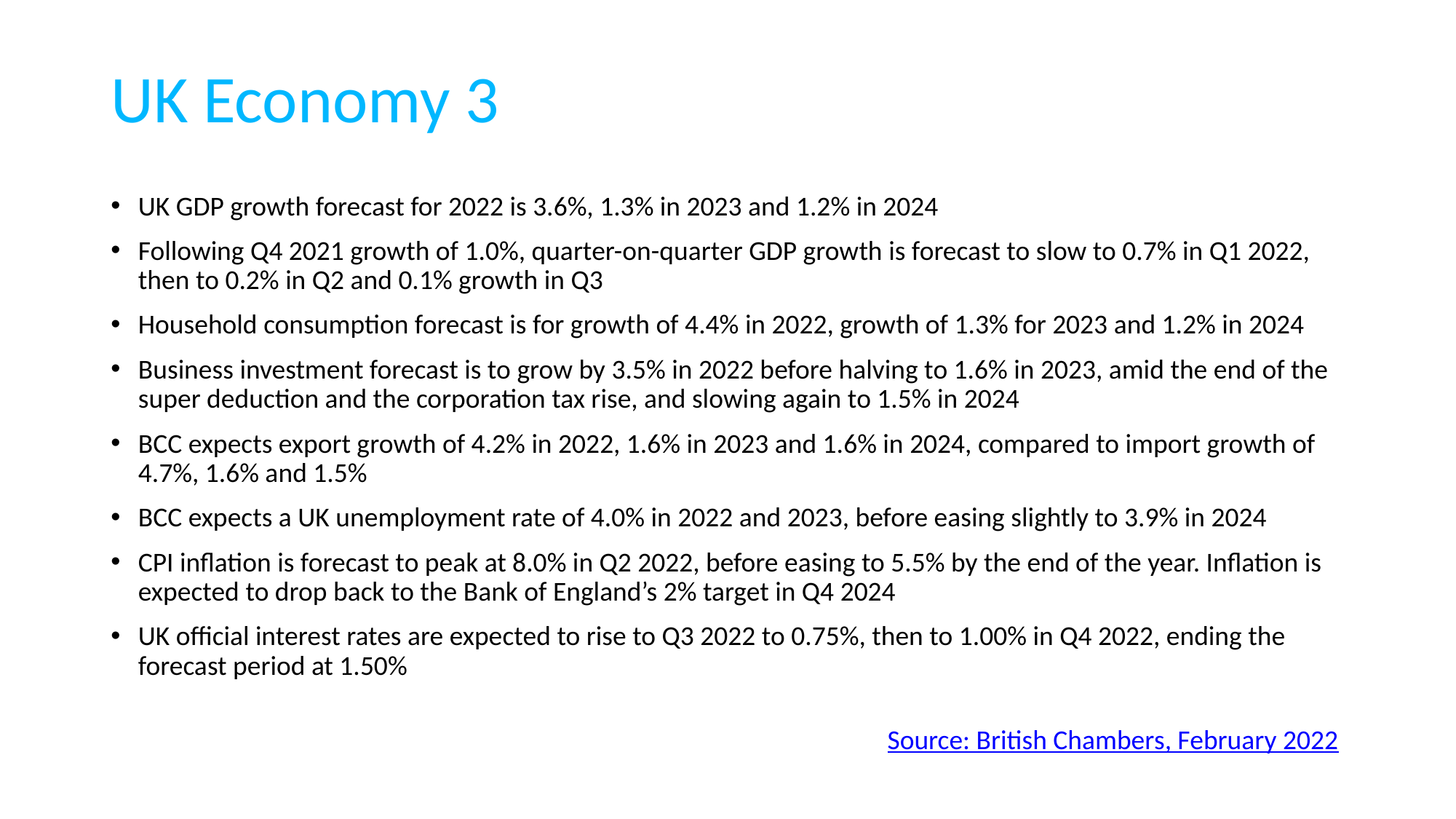

# UK Economy 3
UK GDP growth forecast for 2022 is 3.6%, 1.3% in 2023 and 1.2% in 2024
Following Q4 2021 growth of 1.0%, quarter-on-quarter GDP growth is forecast to slow to 0.7% in Q1 2022, then to 0.2% in Q2 and 0.1% growth in Q3
Household consumption forecast is for growth of 4.4% in 2022, growth of 1.3% for 2023 and 1.2% in 2024
Business investment forecast is to grow by 3.5% in 2022 before halving to 1.6% in 2023, amid the end of the super deduction and the corporation tax rise, and slowing again to 1.5% in 2024
BCC expects export growth of 4.2% in 2022, 1.6% in 2023 and 1.6% in 2024, compared to import growth of 4.7%, 1.6% and 1.5%
BCC expects a UK unemployment rate of 4.0% in 2022 and 2023, before easing slightly to 3.9% in 2024
CPI inflation is forecast to peak at 8.0% in Q2 2022, before easing to 5.5% by the end of the year. Inflation is expected to drop back to the Bank of England’s 2% target in Q4 2024
UK official interest rates are expected to rise to Q3 2022 to 0.75%, then to 1.00% in Q4 2022, ending the forecast period at 1.50%
							  Source: British Chambers, February 2022